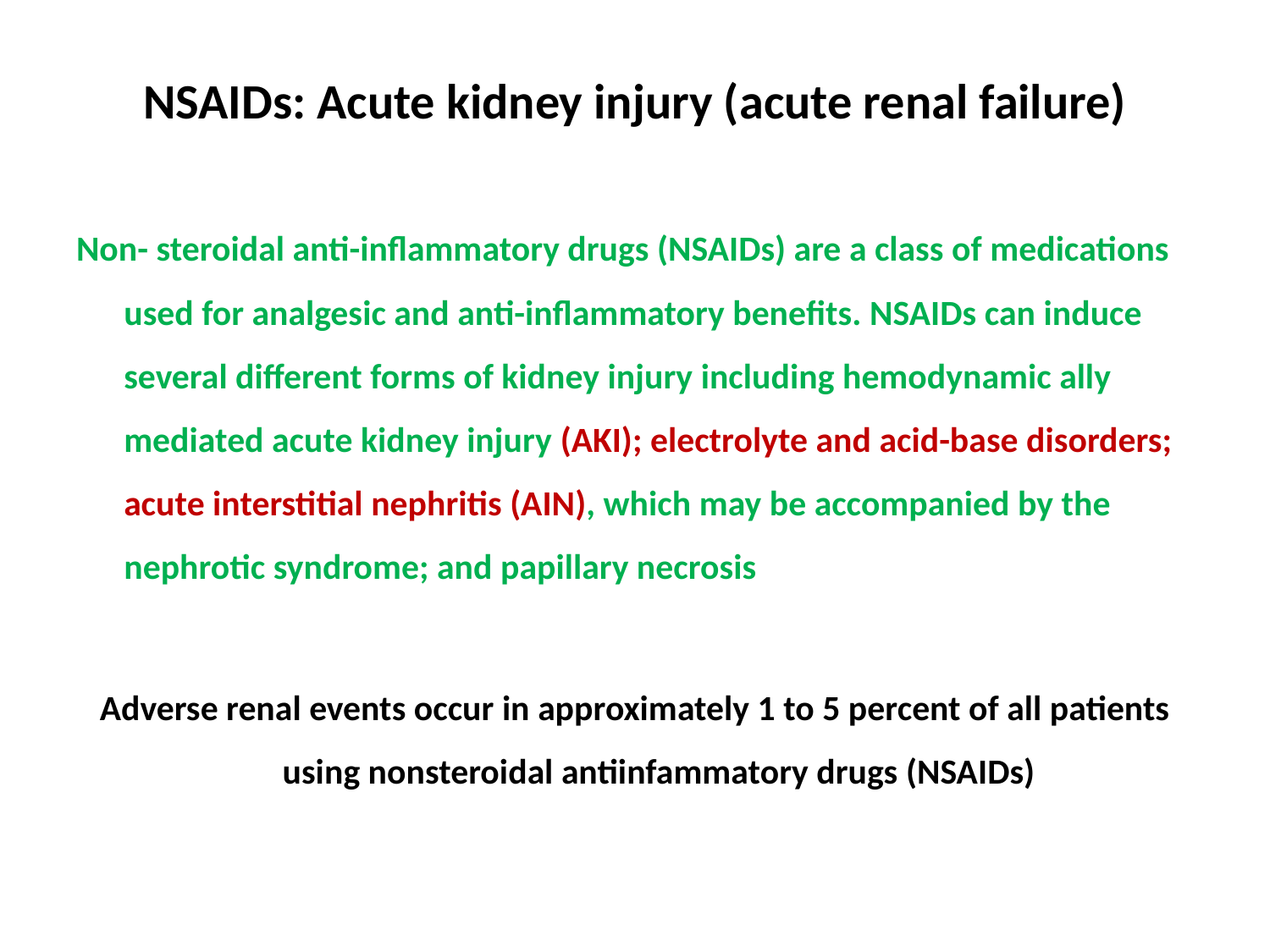

NSAIDs: Acute kidney injury (acute renal failure)

Non- steroidal anti-inflammatory drugs (NSAIDs) are a class of medications used for analgesic and anti-inflammatory benefits. NSAIDs can induce several different forms of kidney injury including hemodynamic ally mediated acute kidney injury (AKI); electrolyte and acid-base disorders; acute interstitial nephritis (AIN), which may be accompanied by the nephrotic syndrome; and papillary necrosis

Adverse renal events occur in approximately 1 to 5 percent of all patients using nonsteroidal antiinfammatory drugs (NSAIDs)